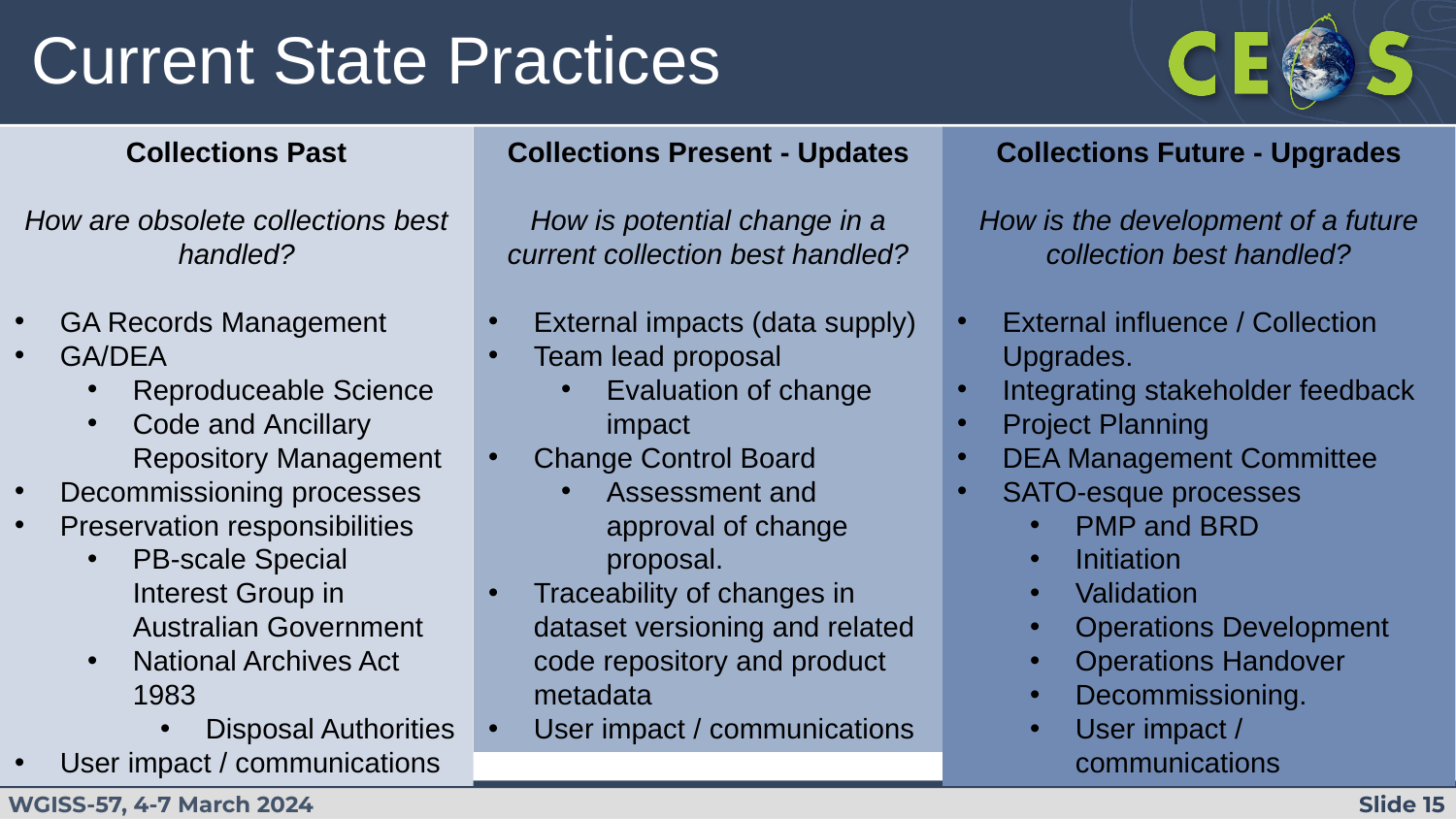

# Current State Practices
Collections Past

How are obsolete collections best handled?

GA Records Management
GA/DEA
Reproduceable Science
Code and Ancillary  Repository Management
Decommissioning processes
Preservation responsibilities
PB-scale Special Interest Group in Australian Government
National Archives Act 1983
Disposal Authorities
User impact / communications
Collections Present - Updates

How is potential change in a current collection best handled?

External impacts (data supply)
Team lead proposal
Evaluation of change impact
Change Control Board
Assessment and approval of change proposal.
Traceability of changes in dataset versioning and related code repository and product metadata
User impact / communications
Collections Future - Upgrades

How is the development of a future collection best handled?

External influence / Collection Upgrades.
Integrating stakeholder feedback
Project Planning
DEA Management Committee
SATO-esque processes
PMP and BRD
Initiation
Validation
Operations Development
Operations Handover
Decommissioning.
User impact / communications